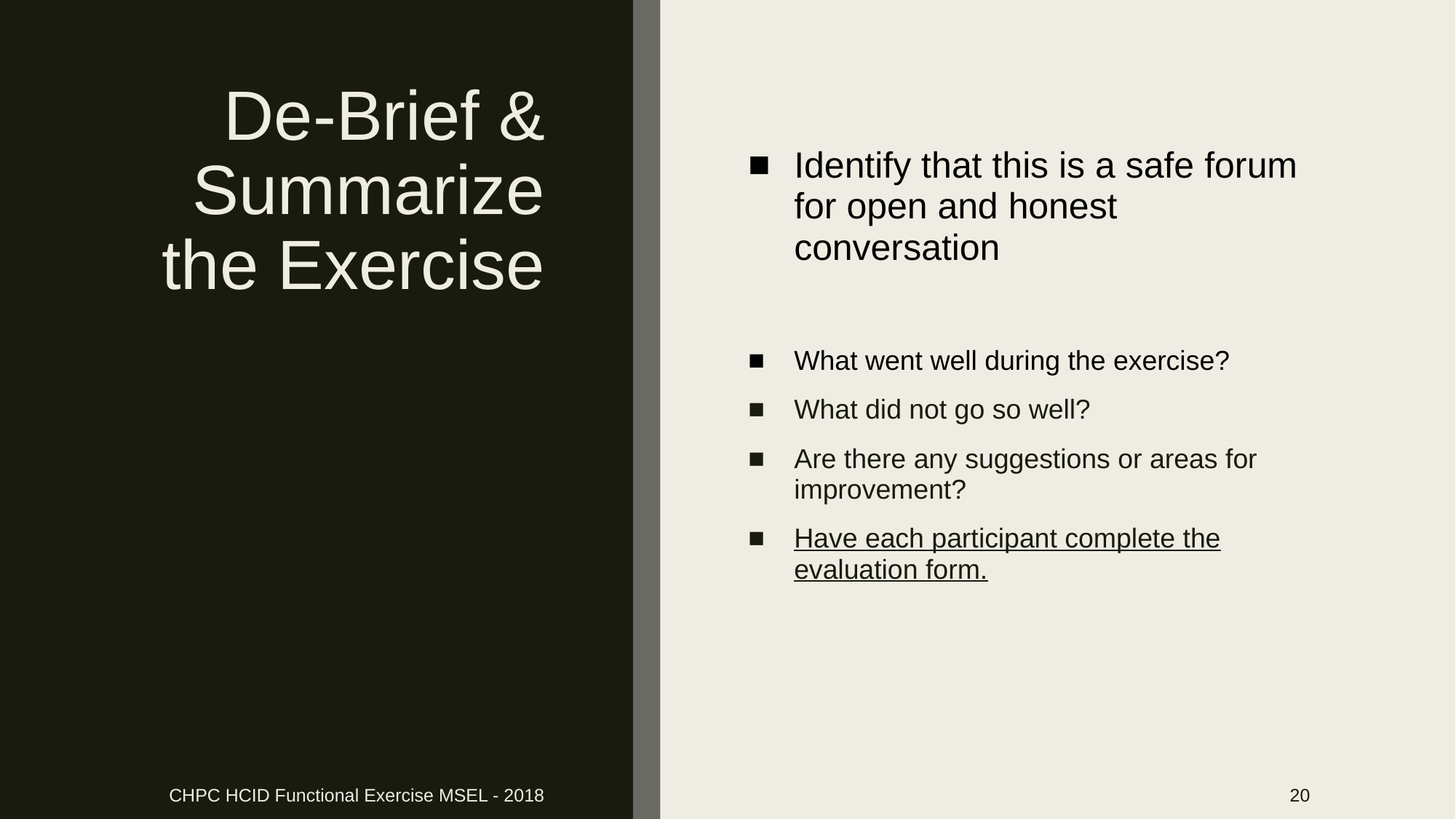

# De-Brief & Summarize the Exercise
Identify that this is a safe forum for open and honest conversation

What went well during the exercise?
What did not go so well?
Are there any suggestions or areas for improvement?
Have each participant complete the evaluation form.

CHPC HCID Functional Exercise MSEL - 2018
20